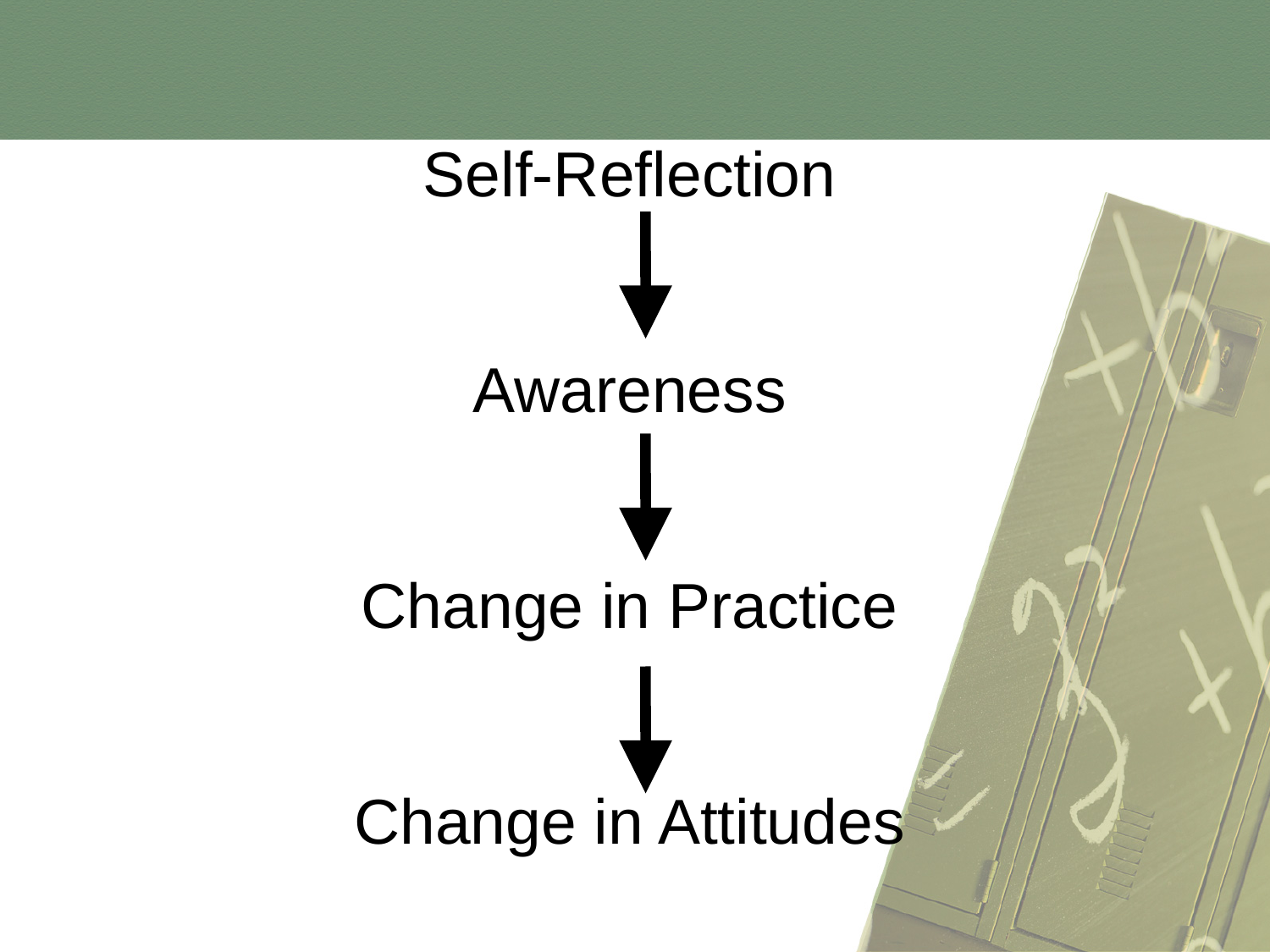

Self-Reflection

Awareness

Change in Practice

Change in Attitudes